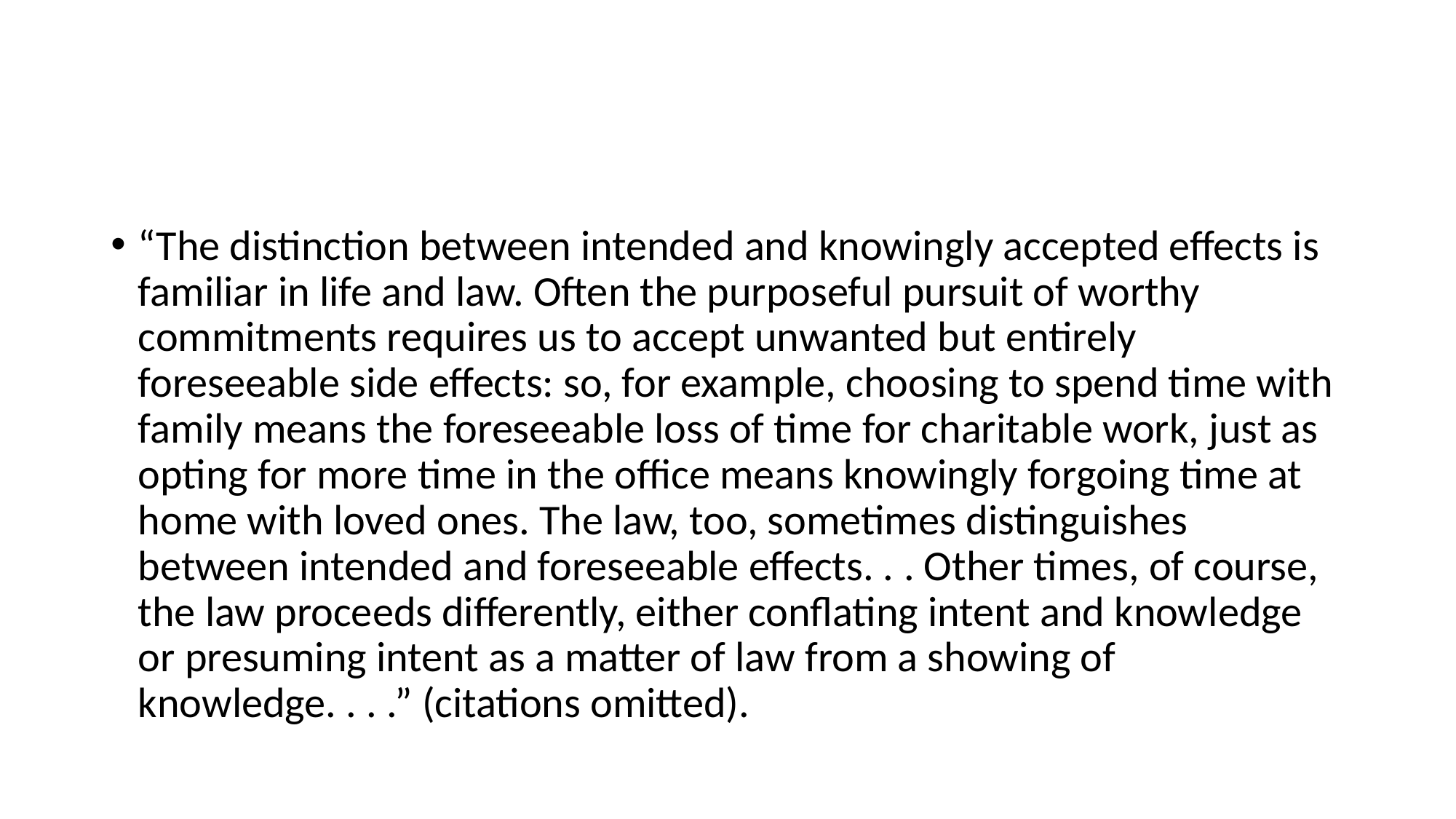

#
“The distinction between intended and knowingly accepted effects is familiar in life and law. Often the purposeful pursuit of worthy commitments requires us to accept unwanted but entirely foreseeable side effects: so, for example, choosing to spend time with family means the foreseeable loss of time for charitable work, just as opting for more time in the office means knowingly forgoing time at home with loved ones. The law, too, sometimes distinguishes between intended and foreseeable effects. . . Other times, of course, the law proceeds differently, either conflating intent and knowledge or presuming intent as a matter of law from a showing of knowledge. . . .” (citations omitted).